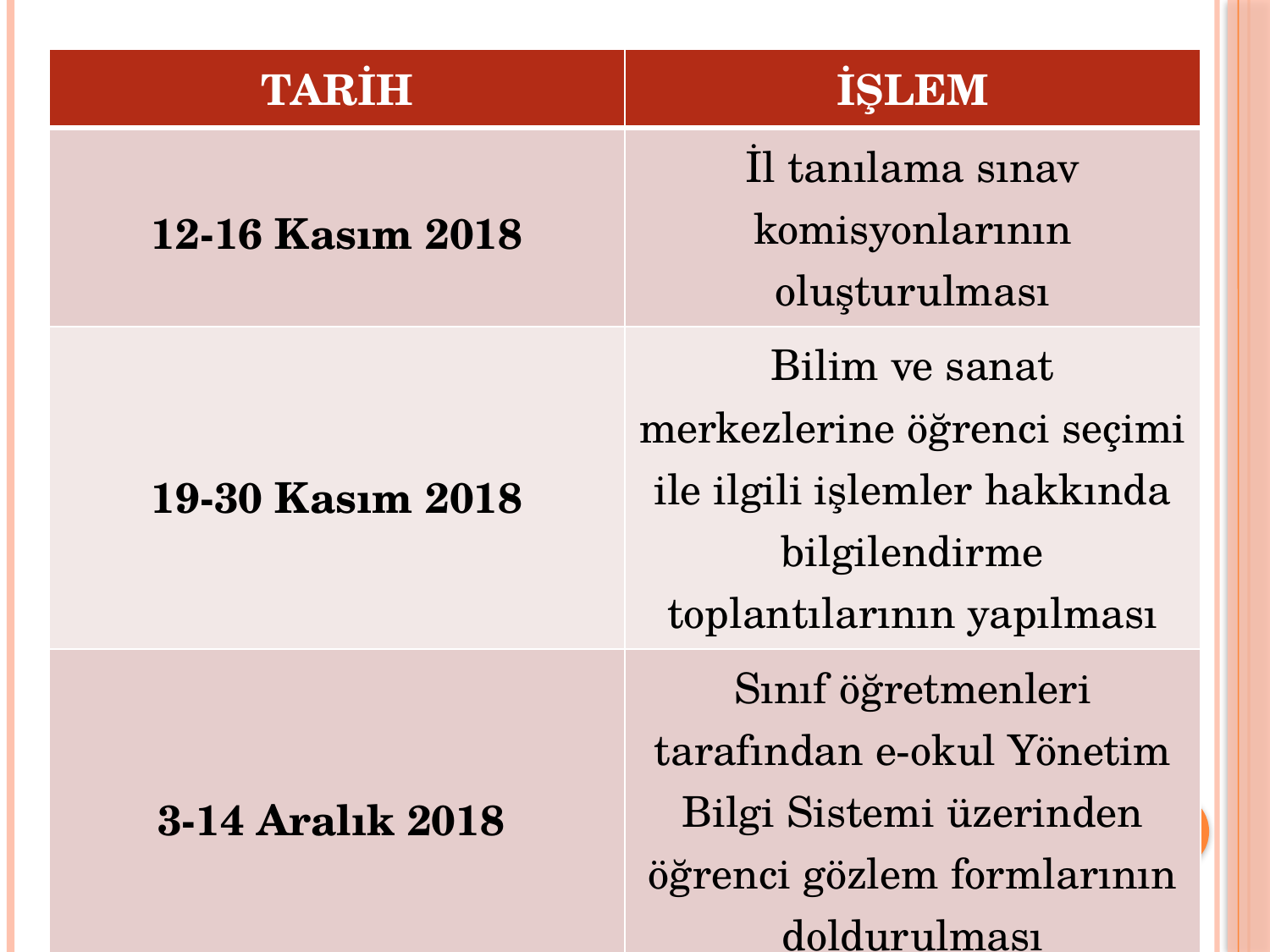

| TARİH | İŞLEM |
| --- | --- |
| 12-16 Kasım 2018 | İl tanılama sınav komisyonlarının oluşturulması |
| 19-30 Kasım 2018 | Bilim ve sanat merkezlerine öğrenci seçimi ile ilgili işlemler hakkında bilgilendirme toplantılarının yapılması |
| 3-14 Aralık 2018 | Sınıf öğretmenleri tarafından e-okul Yönetim Bilgi Sistemi üzerinden öğrenci gözlem formlarının doldurulması |